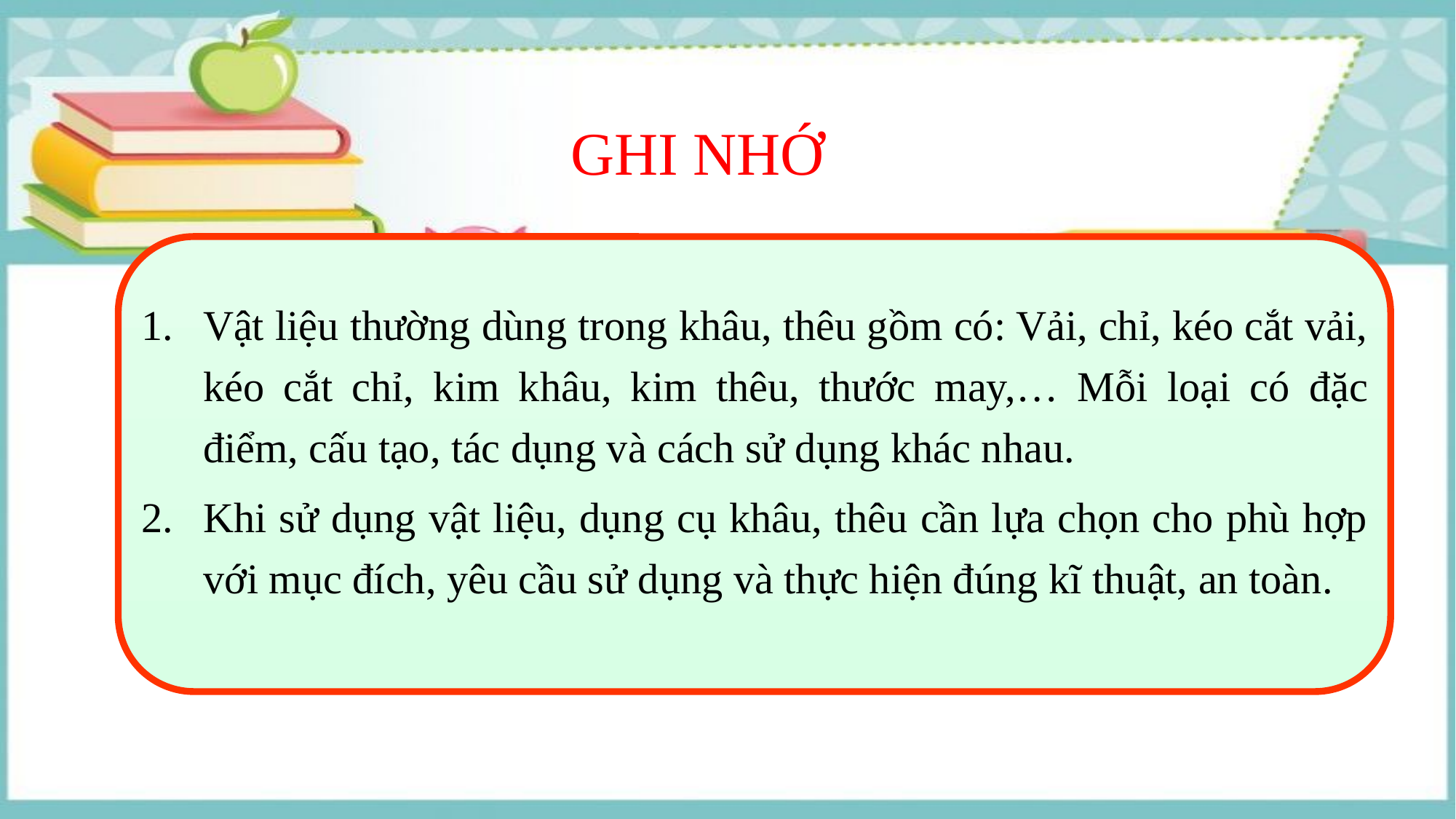

GHI NHỚ

Vật liệu thường dùng trong khâu, thêu gồm có: Vải, chỉ, kéo cắt vải, kéo cắt chỉ, kim khâu, kim thêu, thước may,… Mỗi loại có đặc điểm, cấu tạo, tác dụng và cách sử dụng khác nhau.
Khi sử dụng vật liệu, dụng cụ khâu, thêu cần lựa chọn cho phù hợp với mục đích, yêu cầu sử dụng và thực hiện đúng kĩ thuật, an toàn.